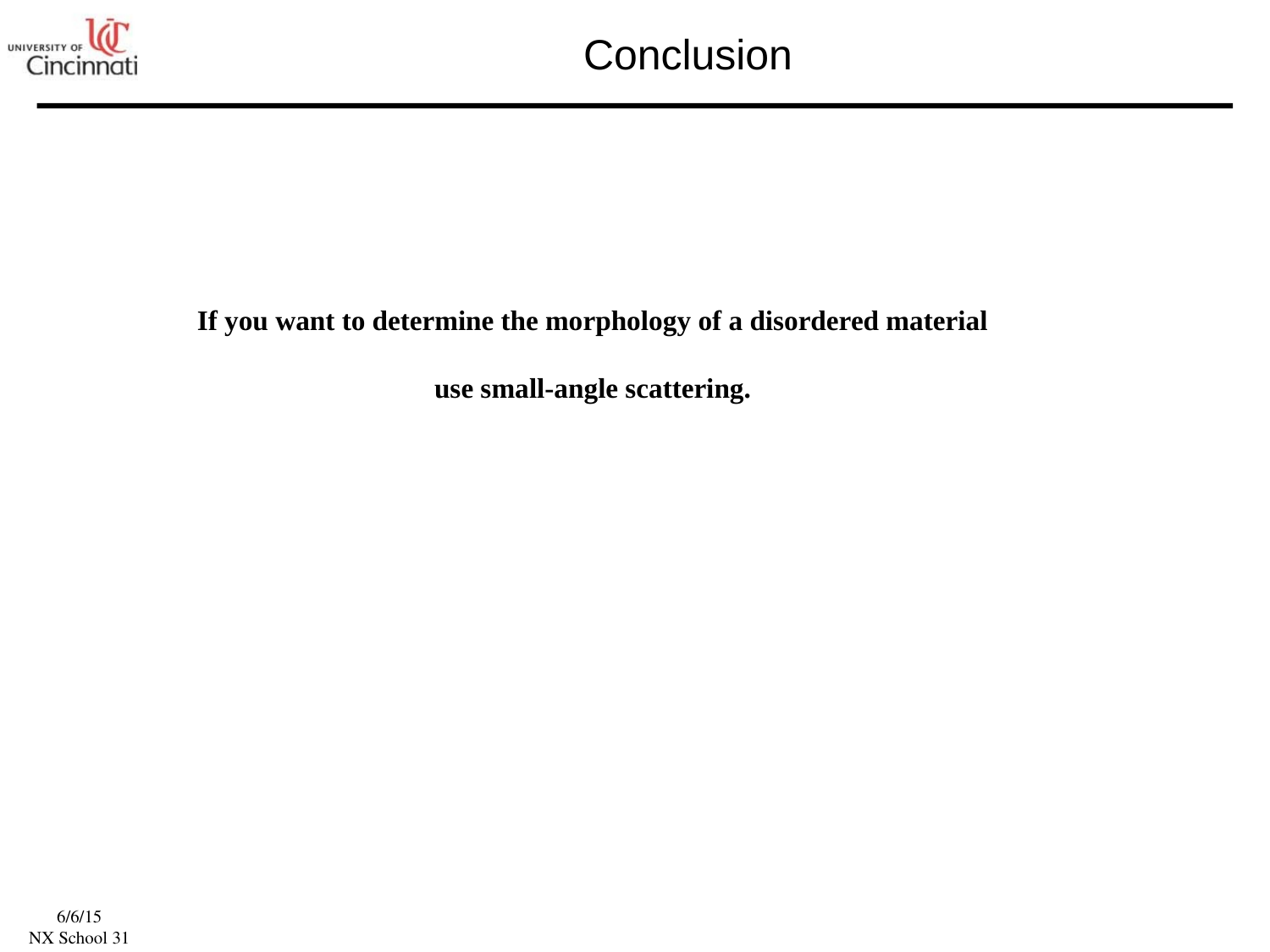

# Conclusion
If you want to determine the morphology of a disordered material

use small-angle scattering.